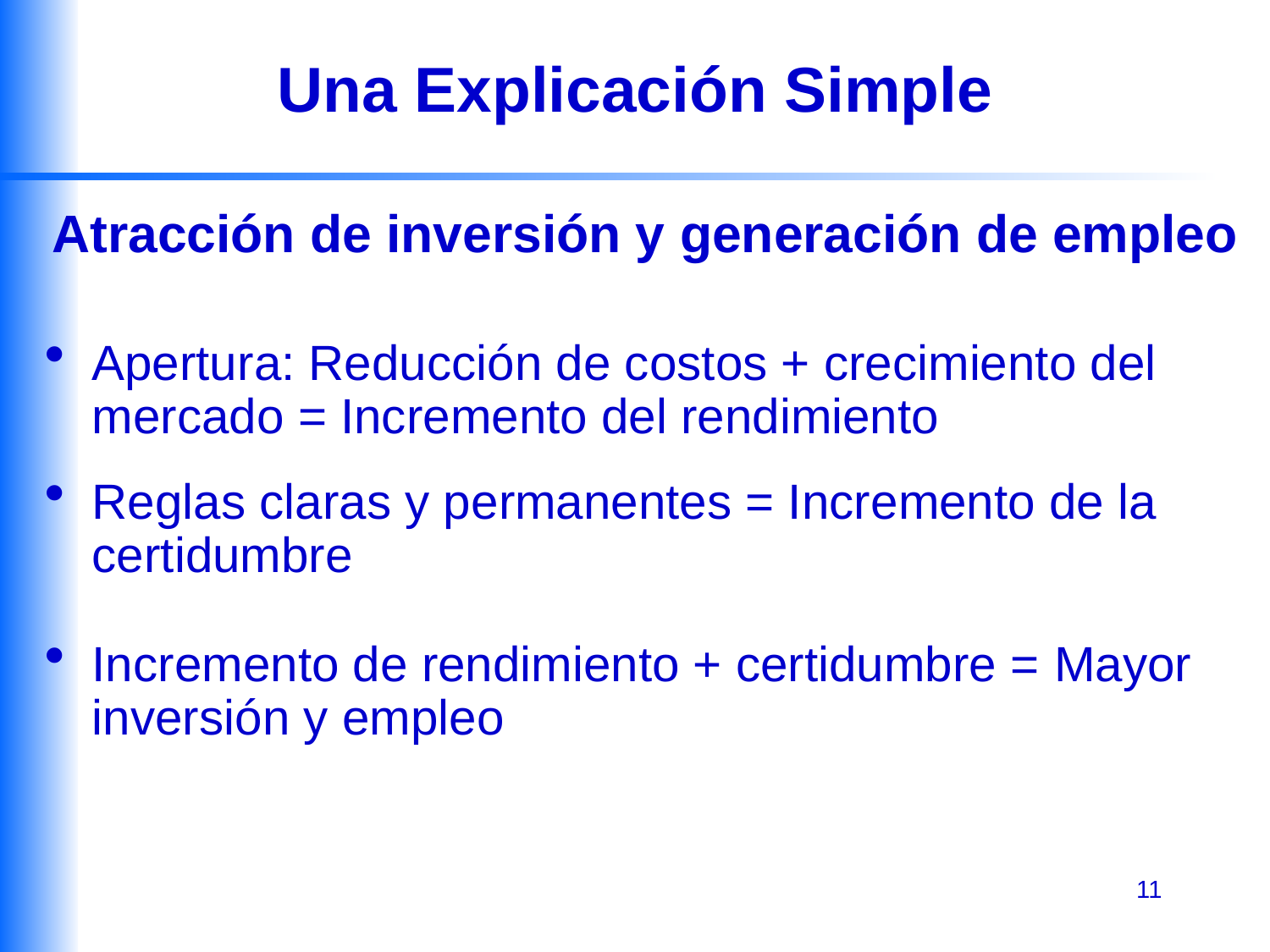

# Una Explicación Simple
Atracción de inversión y generación de empleo

Apertura: Reducción de costos + crecimiento del mercado = Incremento del rendimiento

Reglas claras y permanentes = Incremento de la certidumbre

Incremento de rendimiento + certidumbre = Mayor inversión y empleo

11